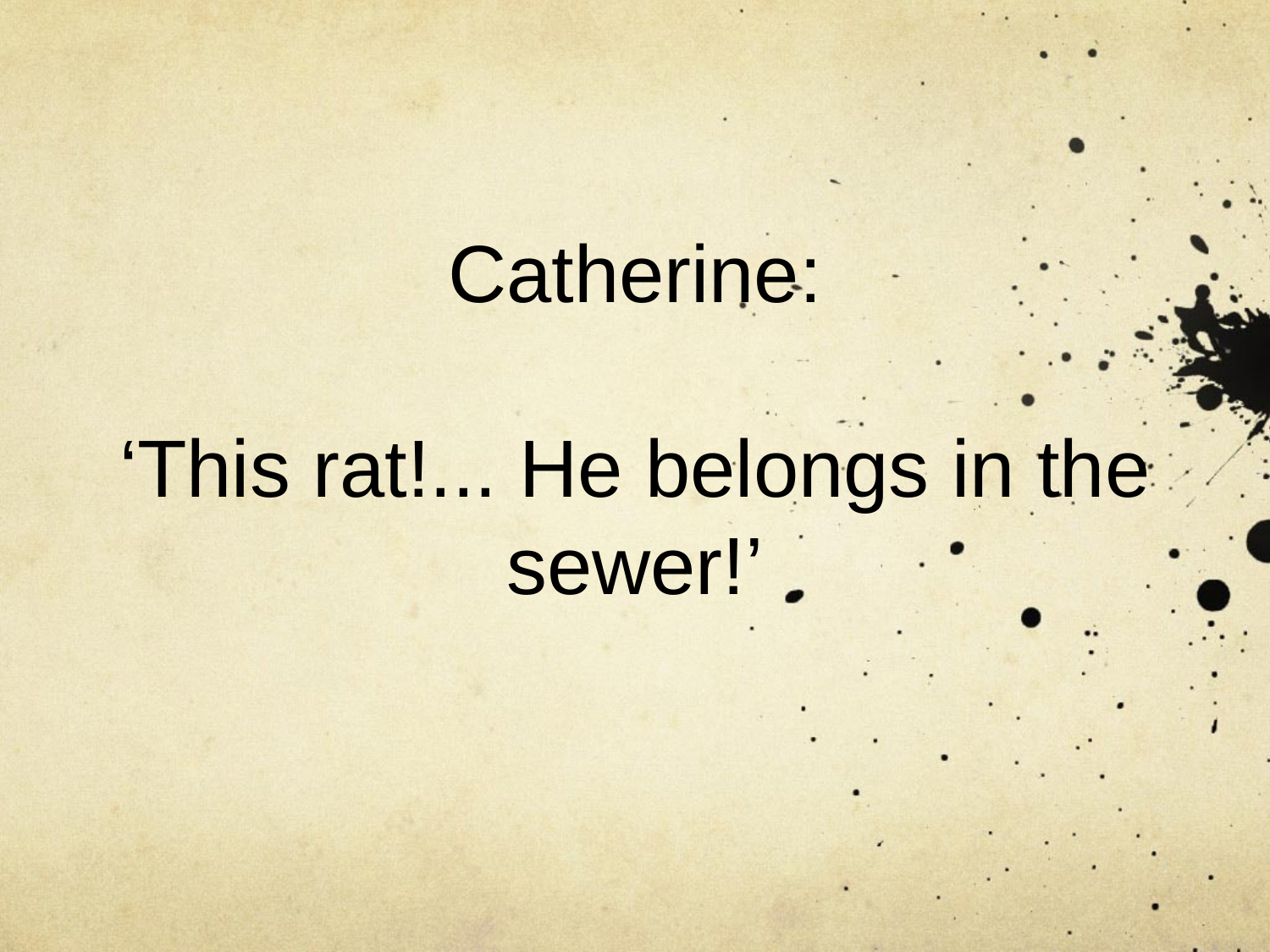

# Catherine: ‘This rat!... He belongs in the sewer!’